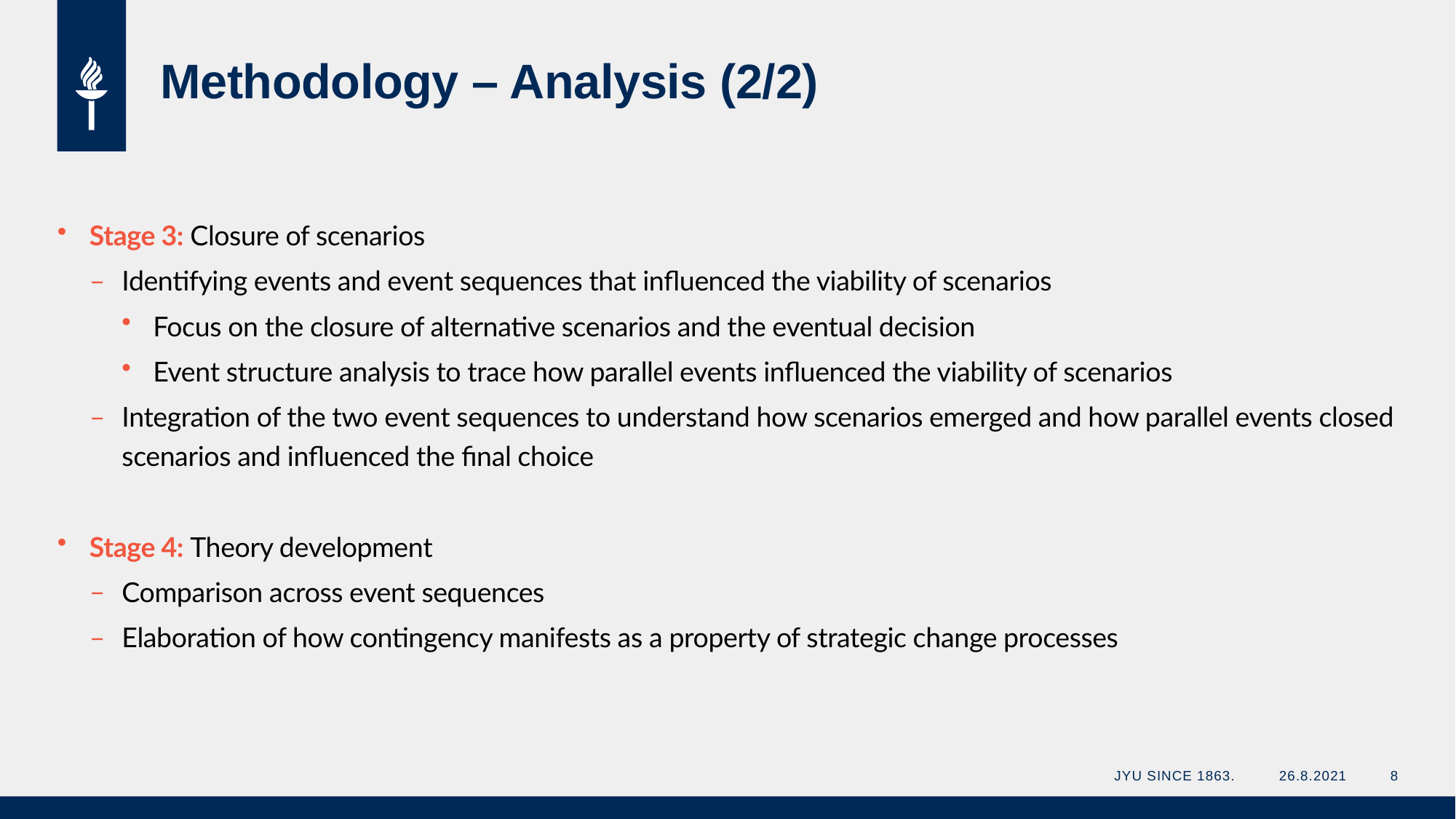

# Methodology – Analysis (2/2)
Stage 3: Closure of scenarios
Identifying events and event sequences that influenced the viability of scenarios
Focus on the closure of alternative scenarios and the eventual decision
Event structure analysis to trace how parallel events influenced the viability of scenarios
Integration of the two event sequences to understand how scenarios emerged and how parallel events closed scenarios and influenced the final choice

Stage 4: Theory development
Comparison across event sequences
Elaboration of how contingency manifests as a property of strategic change processes

JYU Since 1863.
26.8.2021
8